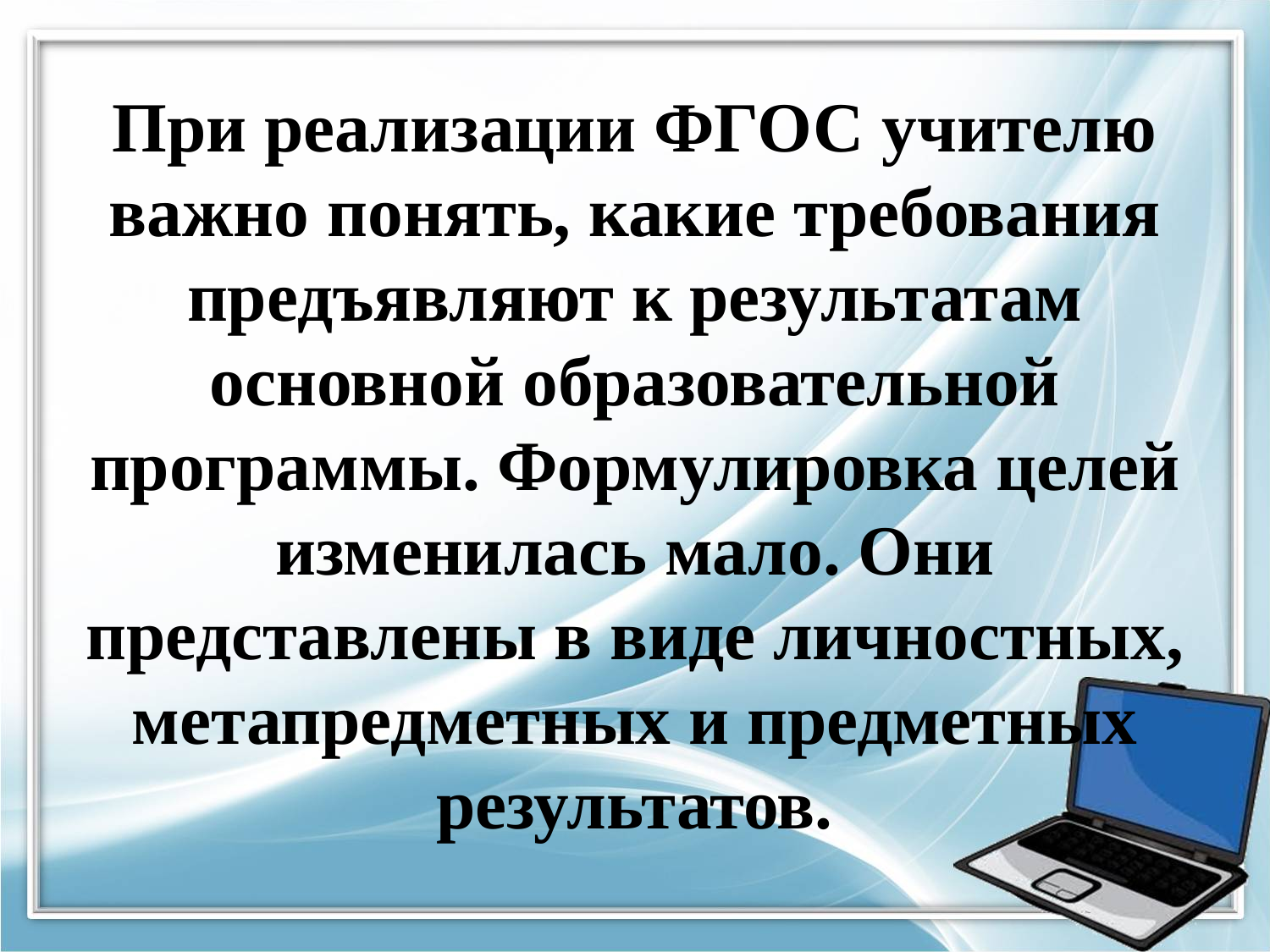

# При реализации ФГОС учителю важно понять, какие требования предъявляют к результатам основной образовательной программы. Формулировка целей изменилась мало. Они представлены в виде личностных, метапредметных и предметных результатов.